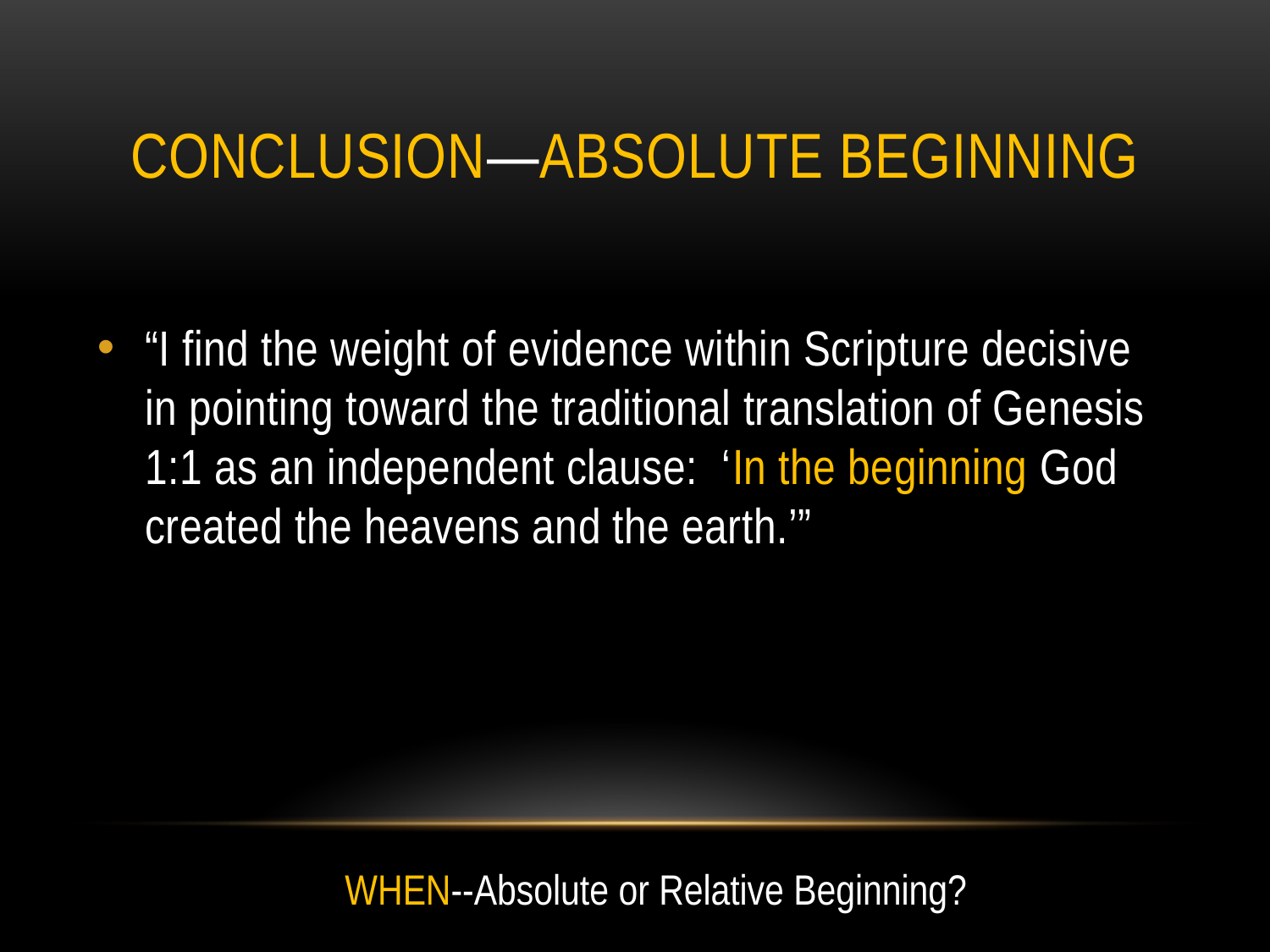

# Conclusion—absolute beginning

“I find the weight of evidence within Scripture decisive in pointing toward the traditional translation of Genesis 1:1 as an independent clause:  ‘In the beginning God created the heavens and the earth.’”
WHEN--Absolute or Relative Beginning?